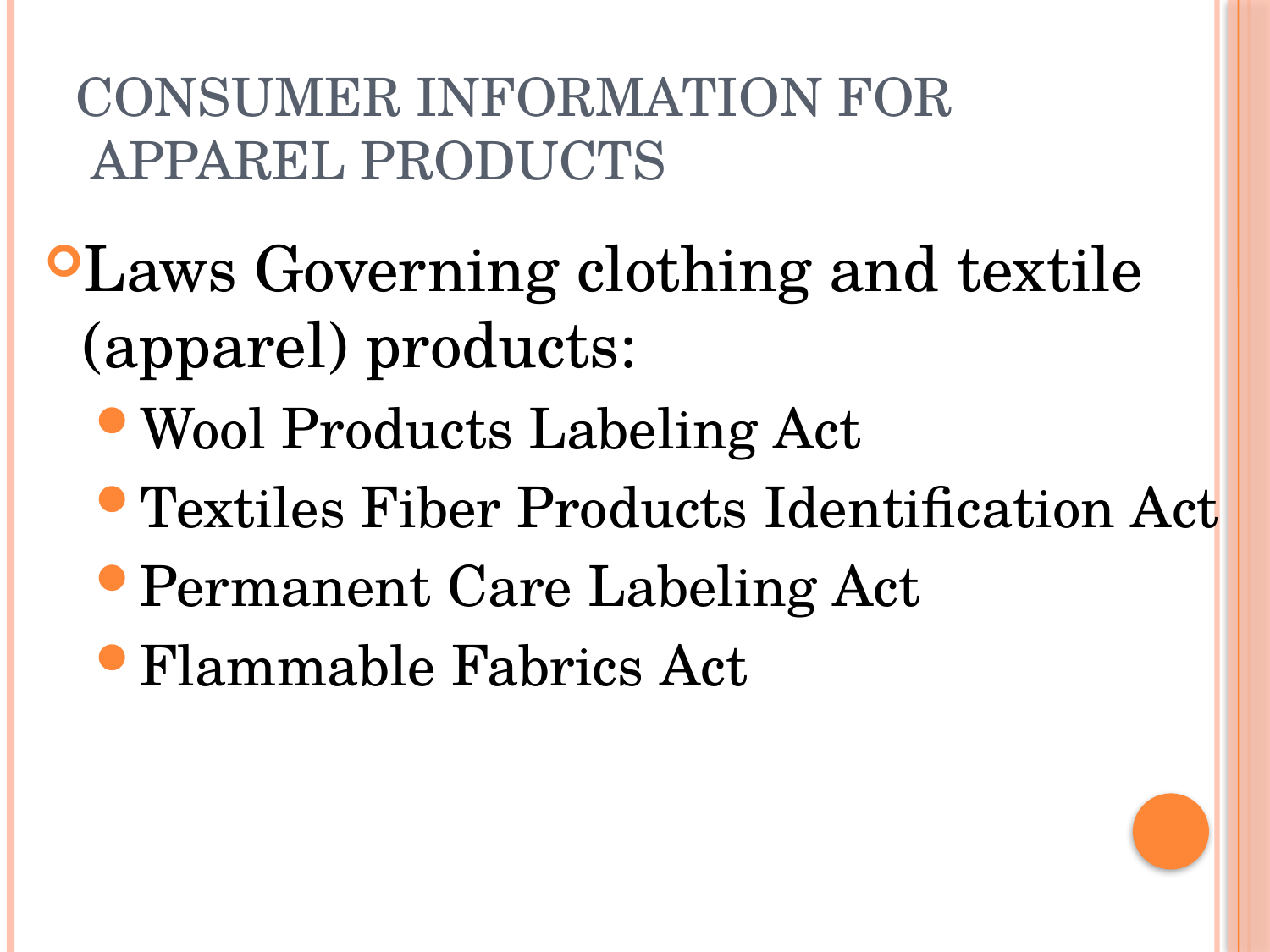

# Consumer information for Apparel Products
Laws Governing clothing and textile (apparel) products:
Wool Products Labeling Act
Textiles Fiber Products Identification Act
Permanent Care Labeling Act
Flammable Fabrics Act